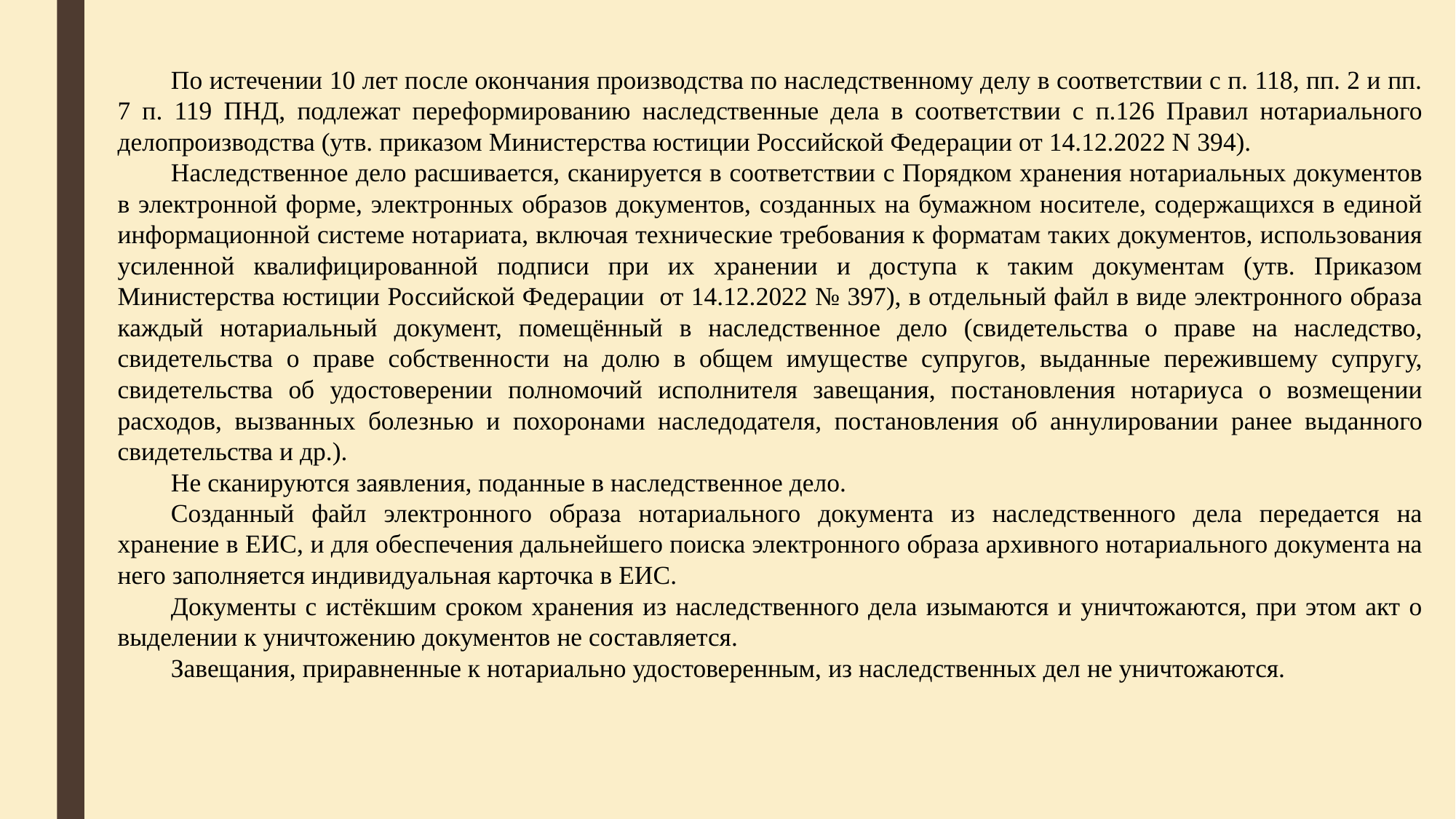

По истечении 10 лет после окончания производства по наследственному делу в соответствии с п. 118, пп. 2 и пп. 7 п. 119 ПНД, подлежат переформированию наследственные дела в соответствии с п.126 Правил нотариального делопроизводства (утв. приказом Министерства юстиции Российской Федерации от 14.12.2022 N 394).
Наследственное дело расшивается, сканируется в соответствии с Порядком хранения нотариальных документов в электронной форме, электронных образов документов, созданных на бумажном носителе, содержащихся в единой информационной системе нотариата, включая технические требования к форматам таких документов, использования усиленной квалифицированной подписи при их хранении и доступа к таким документам (утв. Приказом Министерства юстиции Российской Федерации  от 14.12.2022 № 397), в отдельный файл в виде электронного образа каждый нотариальный документ, помещённый в наследственное дело (свидетельства о праве на наследство, свидетельства о праве собственности на долю в общем имуществе супругов, выданные пережившему супругу, свидетельства об удостоверении полномочий исполнителя завещания, постановления нотариуса о возмещении расходов, вызванных болезнью и похоронами наследодателя, постановления об аннулировании ранее выданного свидетельства и др.).
Не сканируются заявления, поданные в наследственное дело.
Созданный файл электронного образа нотариального документа из наследственного дела передается на хранение в ЕИС, и для обеспечения дальнейшего поиска электронного образа архивного нотариального документа на него заполняется индивидуальная карточка в ЕИС.
Документы с истёкшим сроком хранения из наследственного дела изымаются и уничтожаются, при этом акт о выделении к уничтожению документов не составляется.
Завещания, приравненные к нотариально удостоверенным, из наследственных дел не уничтожаются.